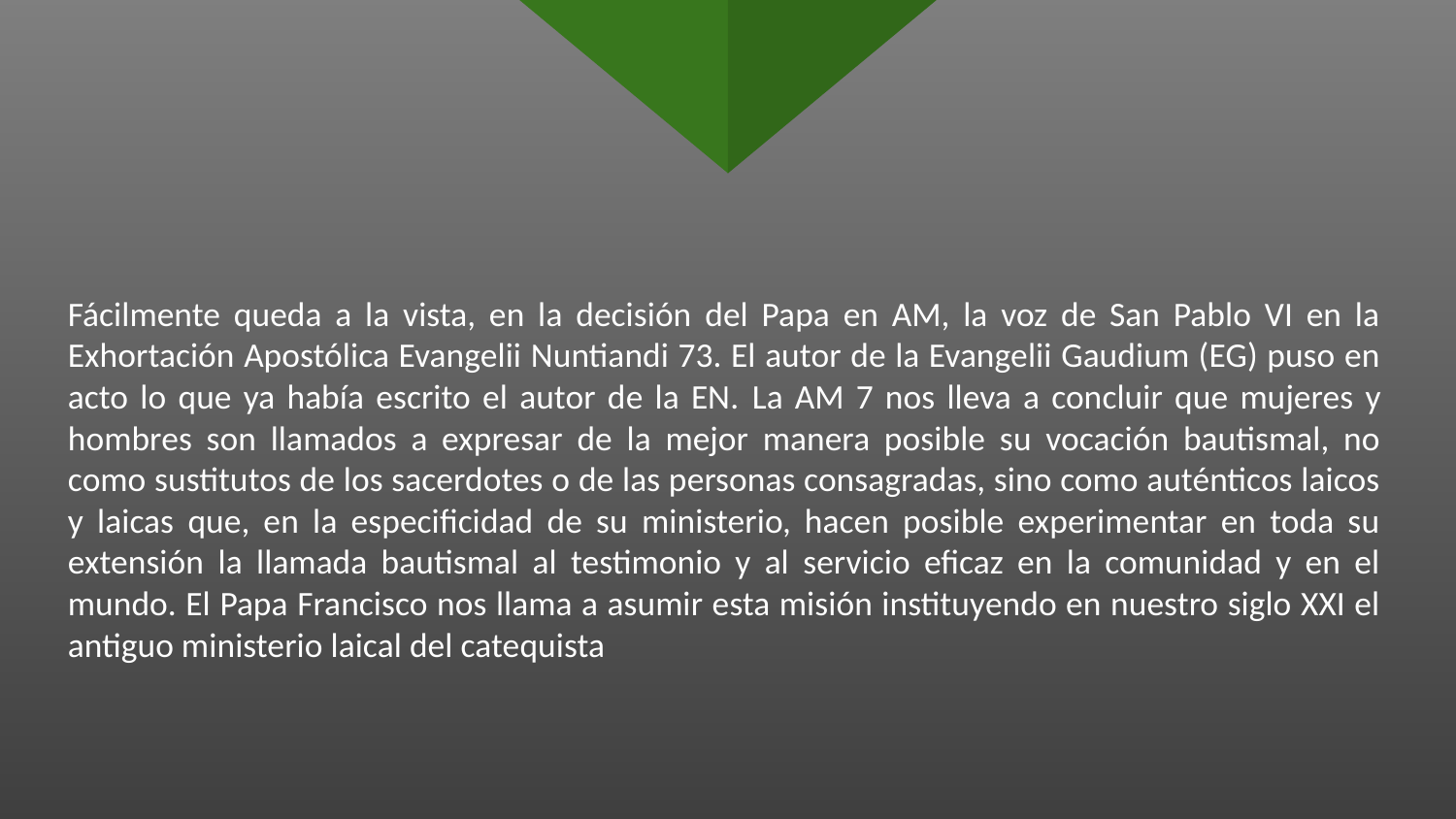

# Fácilmente queda a la vista, en la decisión del Papa en AM, la voz de San Pablo VI en la Exhortación Apostólica Evangelii Nuntiandi 73. El autor de la Evangelii Gaudium (EG) puso en acto lo que ya había escrito el autor de la EN. La AM 7 nos lleva a concluir que mujeres y hombres son llamados a expresar de la mejor manera posible su vocación bautismal, no como sustitutos de los sacerdotes o de las personas consagradas, sino como auténticos laicos y laicas que, en la especificidad de su ministerio, hacen posible experimentar en toda su extensión la llamada bautismal al testimonio y al servicio eficaz en la comunidad y en el mundo. El Papa Francisco nos llama a asumir esta misión instituyendo en nuestro siglo XXI el antiguo ministerio laical del catequista